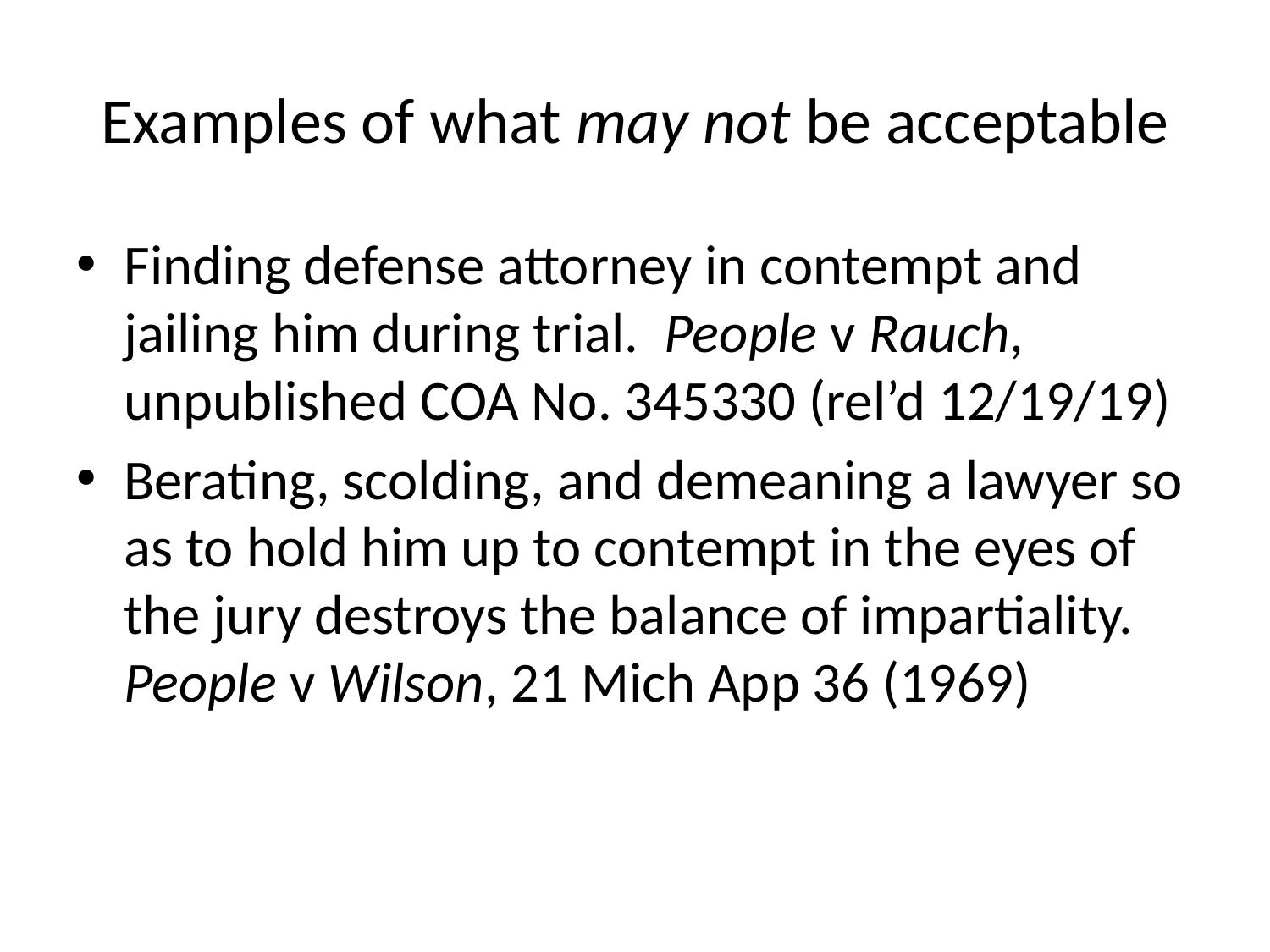

# Examples of what may not be acceptable
Finding defense attorney in contempt and jailing him during trial.  People v Rauch, unpublished COA No. 345330 (rel’d 12/19/19)
Berating, scolding, and demeaning a lawyer so as to hold him up to contempt in the eyes of the jury destroys the balance of impartiality.  People v Wilson, 21 Mich App 36 (1969)